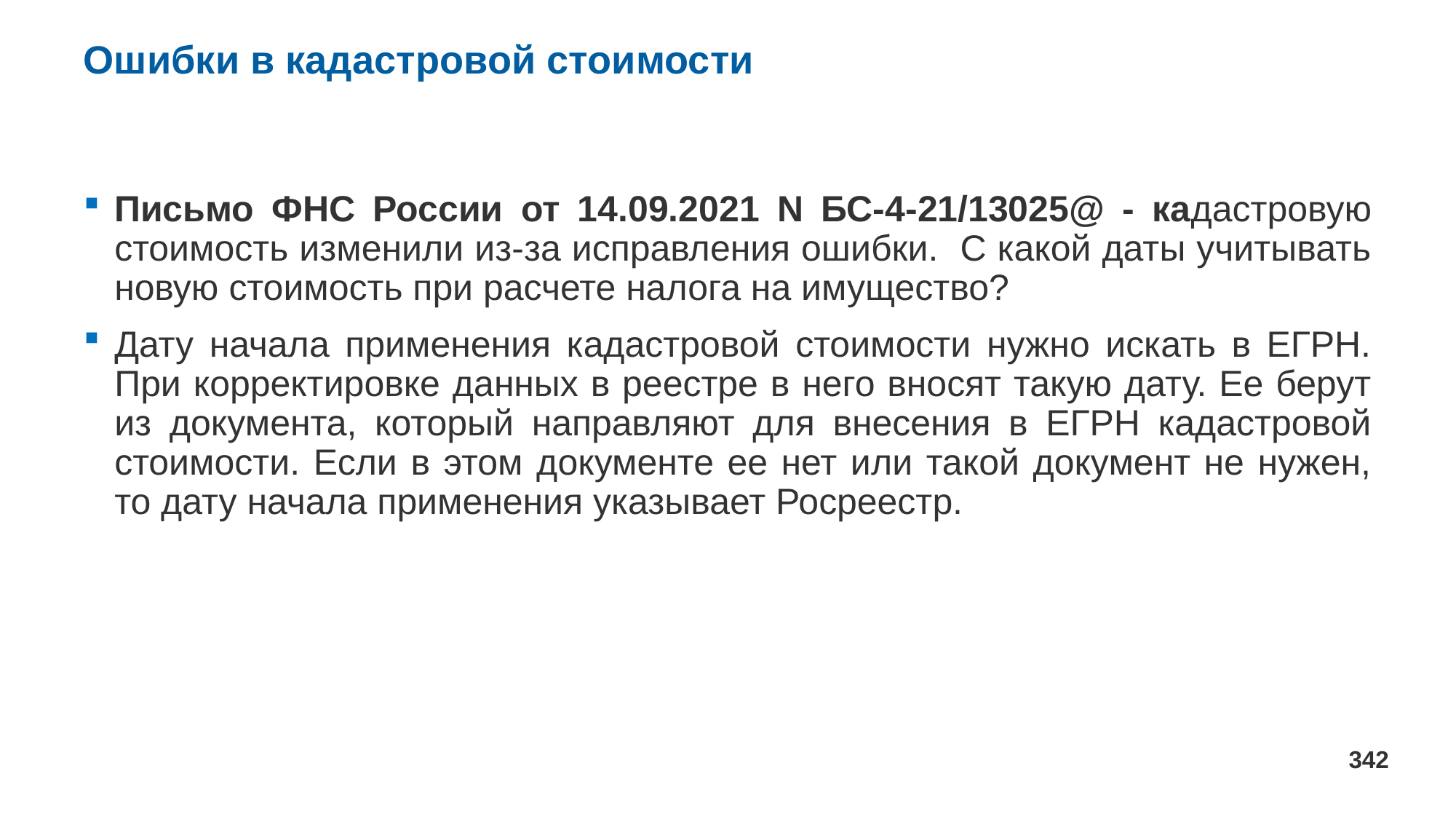

# Ошибки в кадастровой стоимости
Письмо ФНС России от 14.09.2021 N БС-4-21/13025@ - кадастровую стоимость изменили из-за исправления ошибки.  С какой даты учитывать новую стоимость при расчете налога на имущество?
Дату начала применения кадастровой стоимости нужно искать в ЕГРН. При корректировке данных в реестре в него вносят такую дату. Ее берут из документа, который направляют для внесения в ЕГРН кадастровой стоимости. Если в этом документе ее нет или такой документ не нужен, то дату начала применения указывает Росреестр.